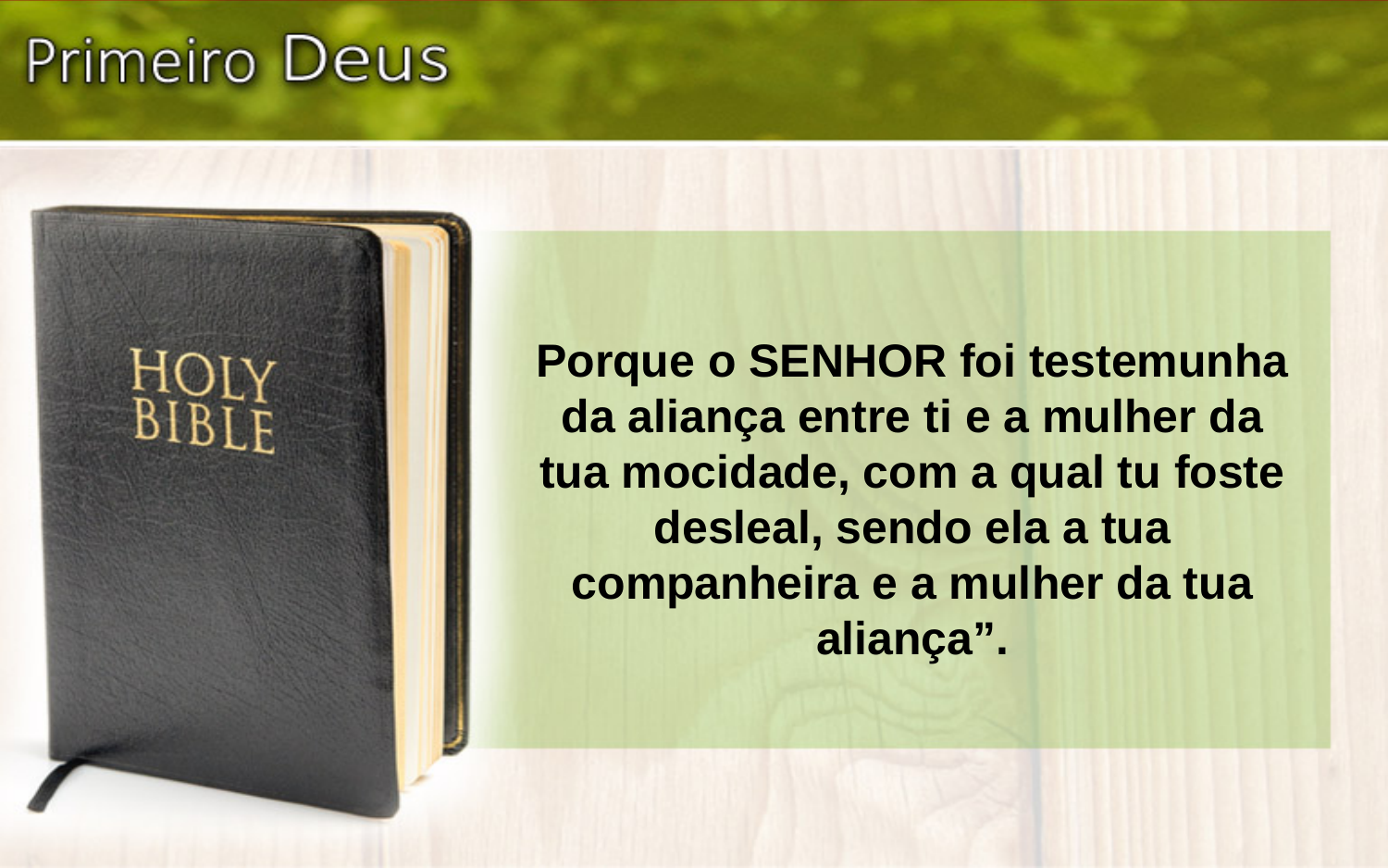

Porque o SENHOR foi testemunha da aliança entre ti e a mulher da tua mocidade, com a qual tu foste desleal, sendo ela a tua companheira e a mulher da tua aliança”.